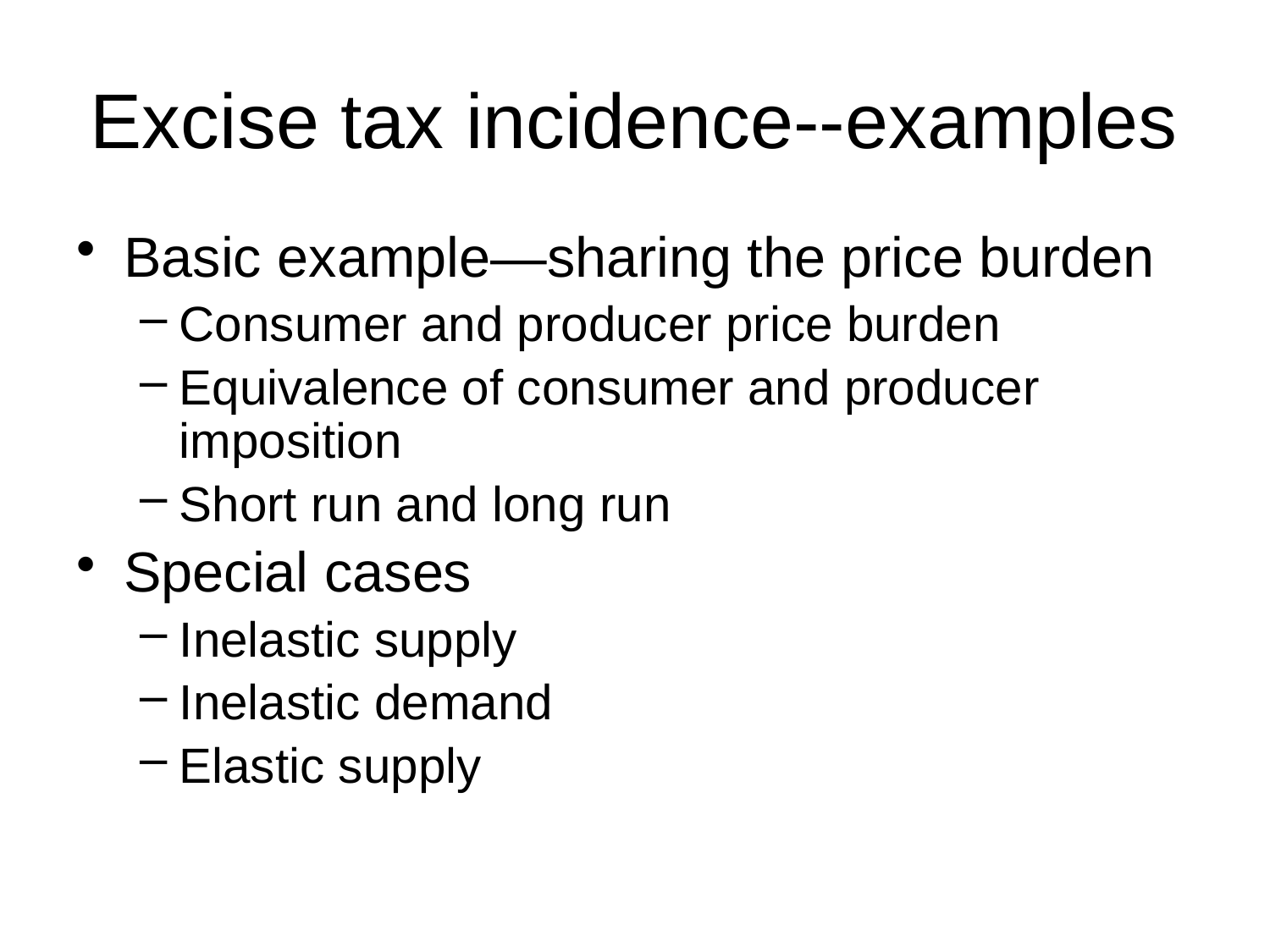

# Excise tax incidence--examples
Basic example—sharing the price burden
Consumer and producer price burden
Equivalence of consumer and producer imposition
Short run and long run
Special cases
Inelastic supply
Inelastic demand
Elastic supply